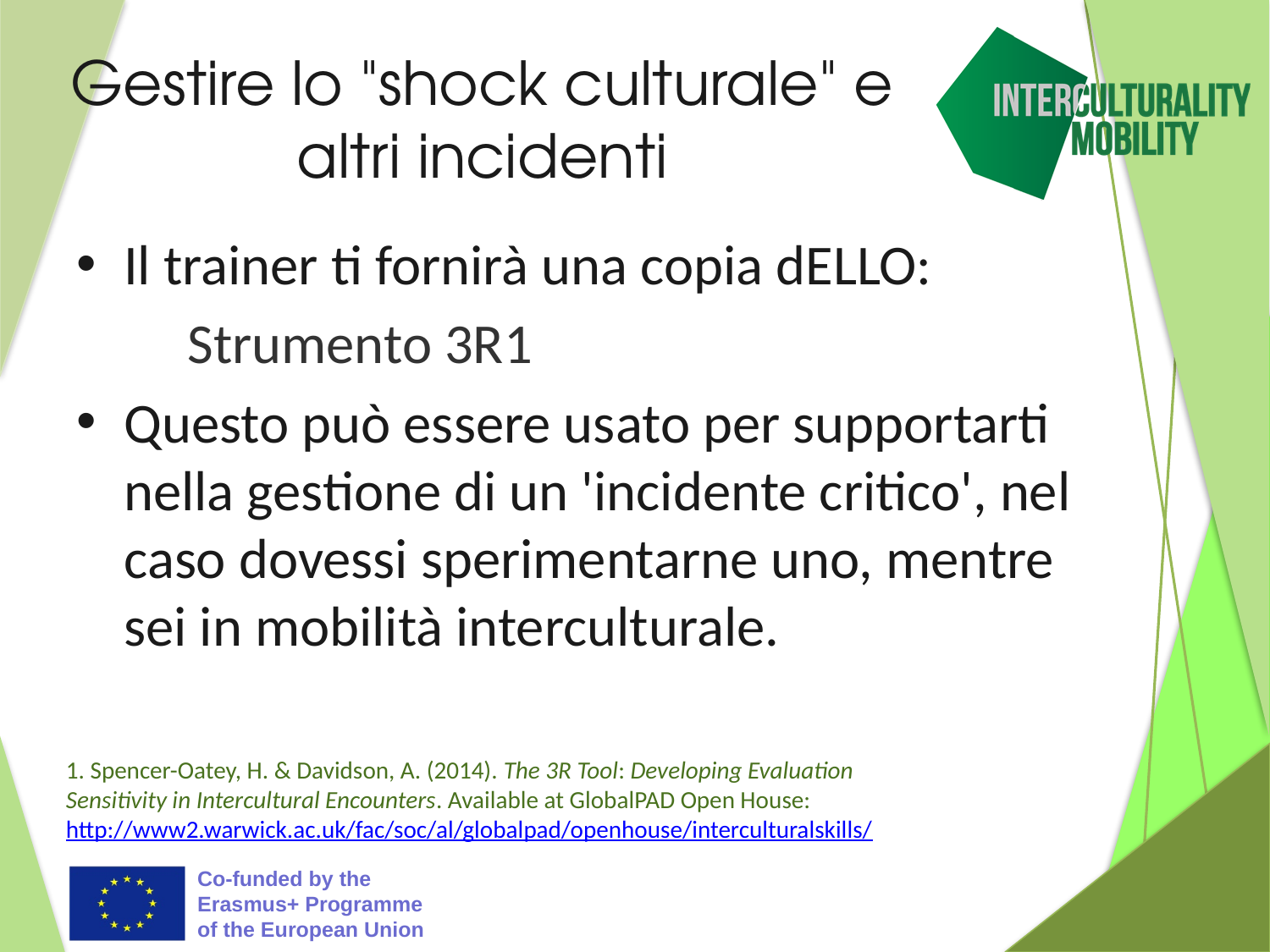

# Gestire lo "shock culturale" e altri incidenti
Il trainer ti fornirà una copia dELLO:
Strumento 3R1
Questo può essere usato per supportarti nella gestione di un 'incidente critico', nel caso dovessi sperimentarne uno, mentre sei in mobilità interculturale.
1. Spencer-Oatey, H. & Davidson, A. (2014). The 3R Tool: Developing Evaluation Sensitivity in Intercultural Encounters. Available at GlobalPAD Open House: http://www2.warwick.ac.uk/fac/soc/al/globalpad/openhouse/interculturalskills/